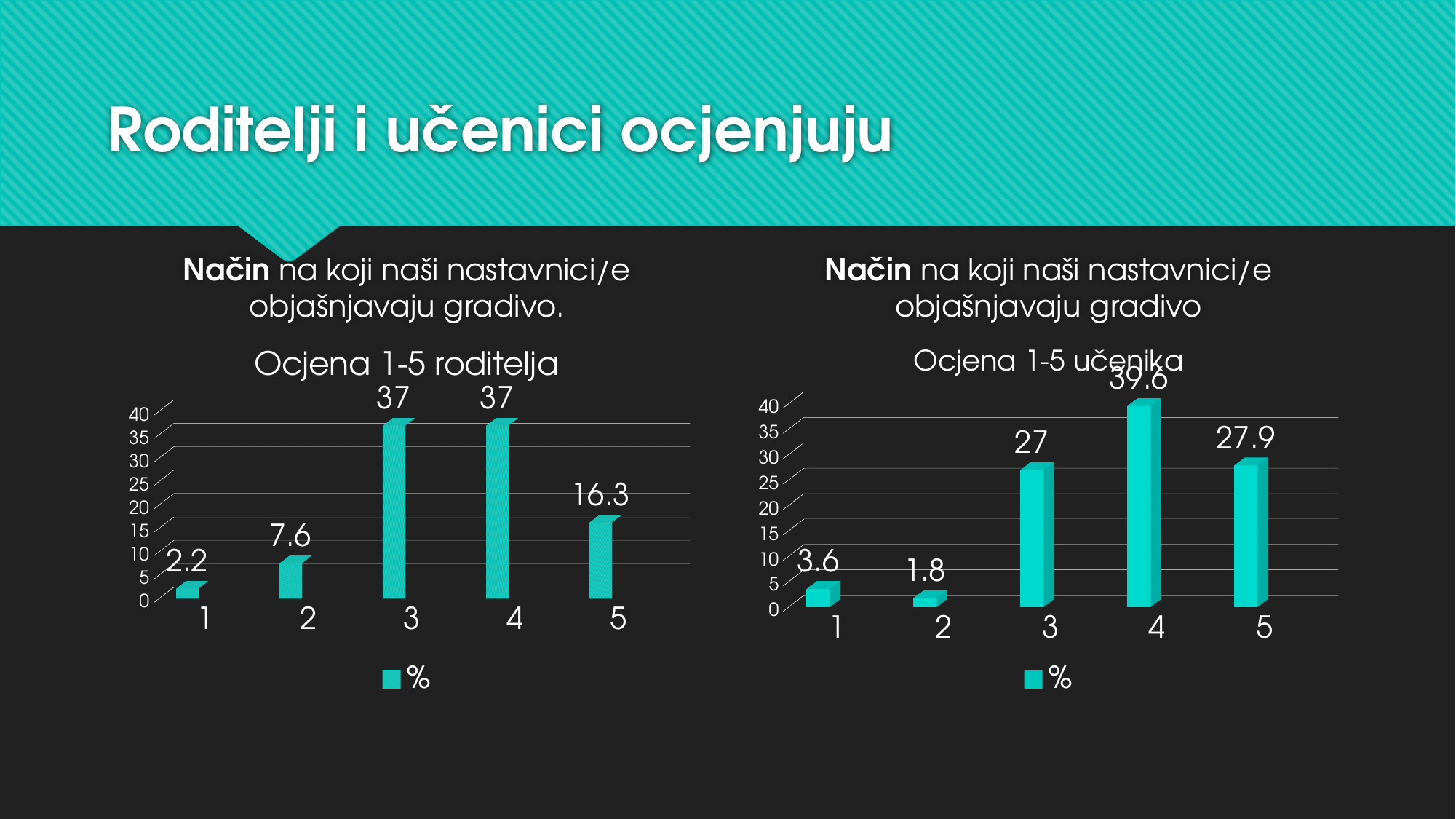

# Roditelji i učenici ocjenjuju
Način na koji naši nastavnici/e objašnjavaju gradivo.
Način na koji naši nastavnici/e objašnjavaju gradivo

[unsupported chart]

[unsupported chart]